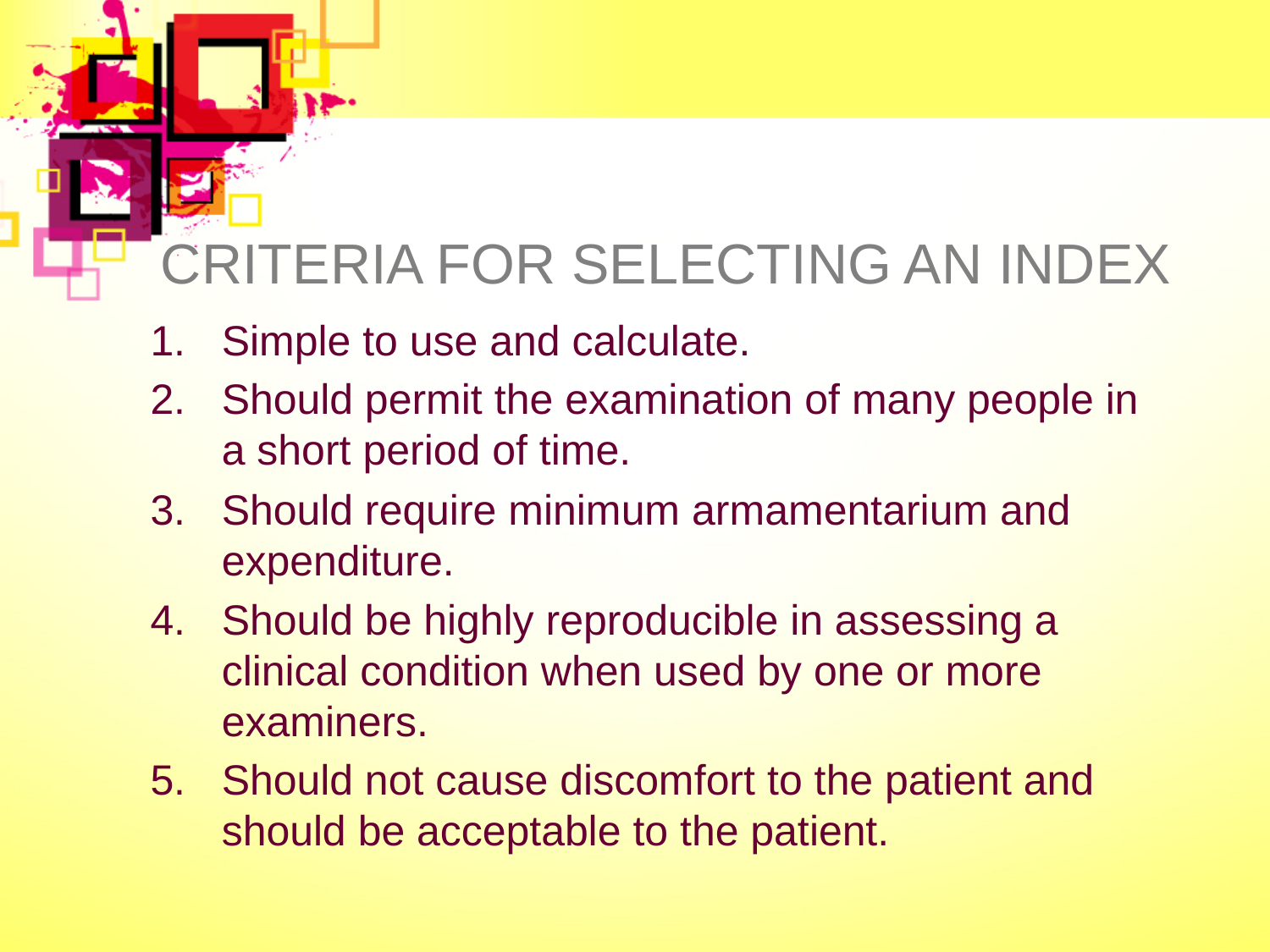

# CRITERIA FOR SELECTING AN INDEX
Simple to use and calculate.
Should permit the examination of many people in a short period of time.
Should require minimum armamentarium and expenditure.
Should be highly reproducible in assessing a clinical condition when used by one or more examiners.
Should not cause discomfort to the patient and should be acceptable to the patient.